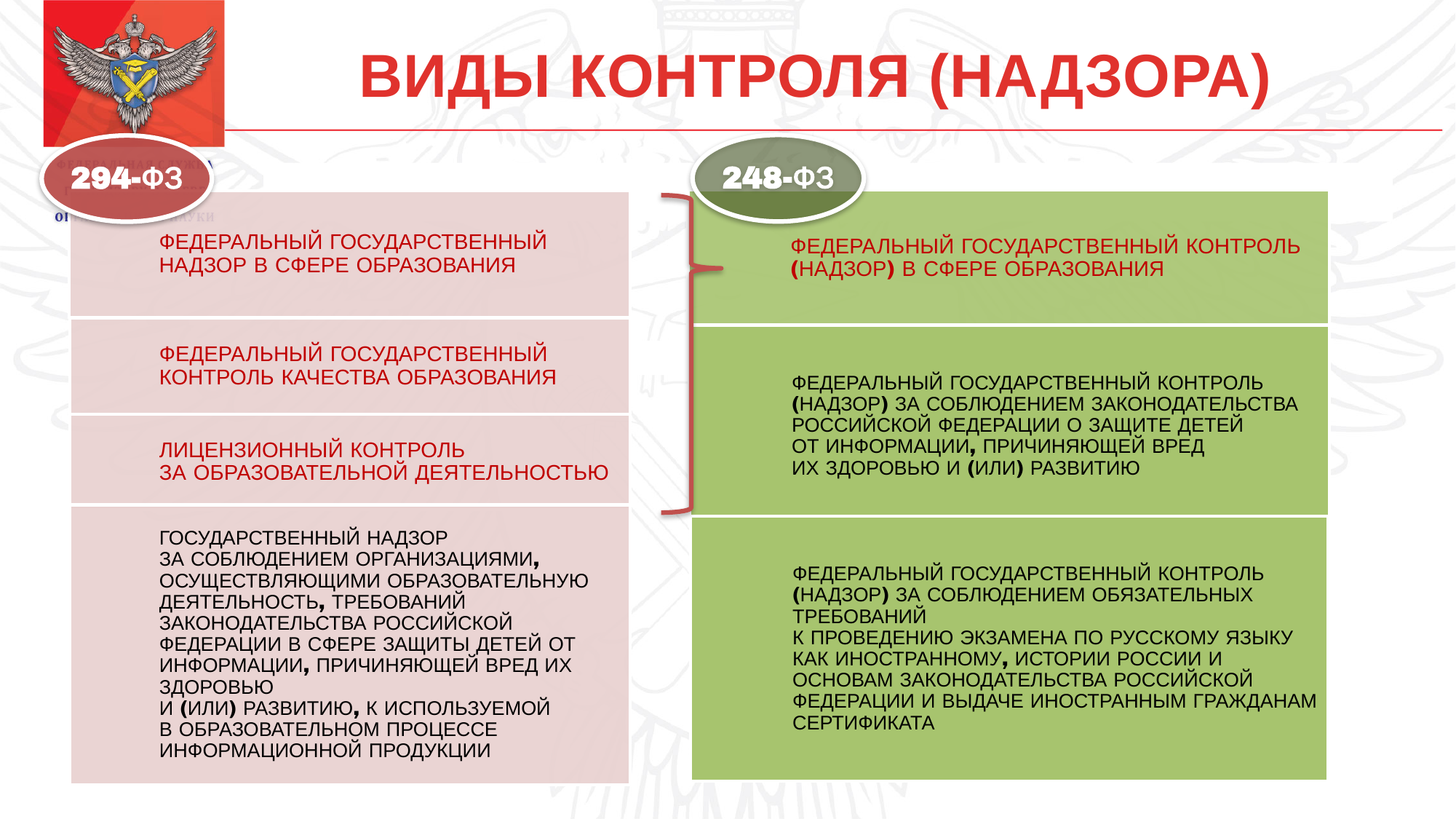

ВИДЫ КОНТРОЛЯ (НАДЗОРА)

ФЕДЕРАЛЬНЫЙ ГОСУДАРСТВЕННЫЙ НАДЗОР В СФЕРЕ ОБРАЗОВАНИЯ

ФЕДЕРАЛЬНЫЙ ГОСУДАРСТВЕННЫЙ КОНТРОЛЬ КАЧЕСТВА ОБРАЗОВАНИЯ
ЛИЦЕНЗИОННЫЙ КОНТРОЛЬ
ЗА ОБРАЗОВАТЕЛЬНОЙ ДЕЯТЕЛЬНОСТЬЮ
ГОСУДАРСТВЕННЫЙ НАДЗОР
ЗА СОБЛЮДЕНИЕМ ОРГАНИЗАЦИЯМИ, ОСУЩЕСТВЛЯЮЩИМИ ОБРАЗОВАТЕЛЬНУЮ ДЕЯТЕЛЬНОСТЬ, ТРЕБОВАНИЙ ЗАКОНОДАТЕЛЬСТВА РОССИЙСКОЙ ФЕДЕРАЦИИ В СФЕРЕ ЗАЩИТЫ ДЕТЕЙ ОТ ИНФОРМАЦИИ, ПРИЧИНЯЮЩЕЙ ВРЕД ИХ ЗДОРОВЬЮ
И (ИЛИ) РАЗВИТИЮ, К ИСПОЛЬЗУЕМОЙ
В ОБРАЗОВАТЕЛЬНОМ ПРОЦЕССЕ ИНФОРМАЦИОННОЙ ПРОДУКЦИИ
294-ФЗ
ФЕДЕРАЛЬНЫЙ ГОСУДАРСТВЕННЫЙ КОНТРОЛЬ (НАДЗОР) В СФЕРЕ ОБРАЗОВАНИЯ
ФЕДЕРАЛЬНЫЙ ГОСУДАРСТВЕННЫЙ КОНТРОЛЬ (НАДЗОР) ЗА СОБЛЮДЕНИЕМ ЗАКОНОДАТЕЛЬСТВА РОССИЙСКОЙ ФЕДЕРАЦИИ О ЗАЩИТЕ ДЕТЕЙ
ОТ ИНФОРМАЦИИ, ПРИЧИНЯЮЩЕЙ ВРЕД
ИХ ЗДОРОВЬЮ И (ИЛИ) РАЗВИТИЮ
ФЕДЕРАЛЬНЫЙ ГОСУДАРСТВЕННЫЙ КОНТРОЛЬ (НАДЗОР) ЗА СОБЛЮДЕНИЕМ ОБЯЗАТЕЛЬНЫХ  ТРЕБОВАНИЙ
К ПРОВЕДЕНИЮ ЭКЗАМЕНА ПО РУССКОМУ ЯЗЫКУ КАК ИНОСТРАННОМУ, ИСТОРИИ РОССИИ И ОСНОВАМ ЗАКОНОДАТЕЛЬСТВА РОССИЙСКОЙ  ФЕДЕРАЦИИ И ВЫДАЧЕ ИНОСТРАННЫМ ГРАЖДАНАМ СЕРТИФИКАТА
248-ФЗ